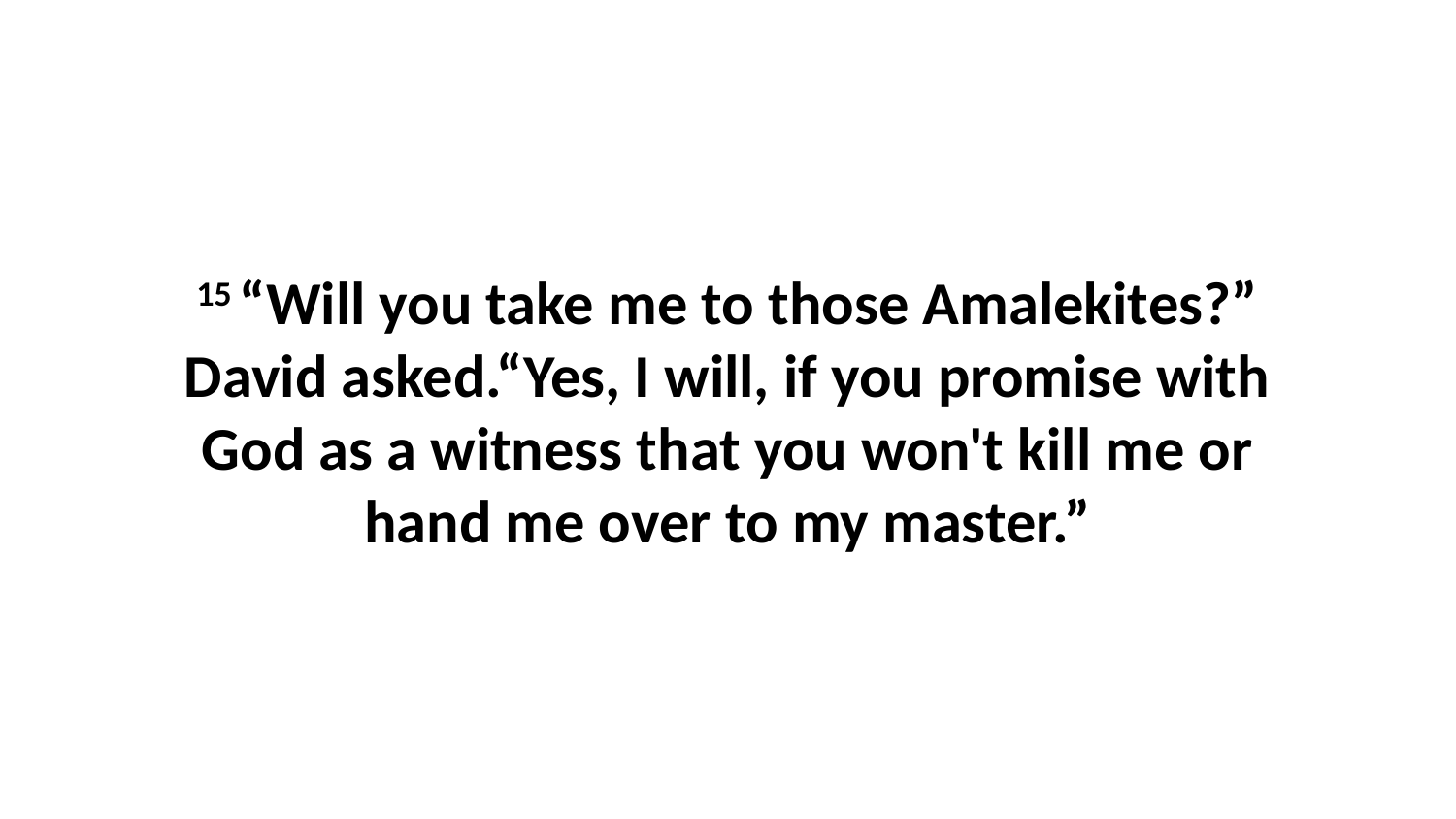

15 “Will you take me to those Amalekites?” David asked.“Yes, I will, if you promise with God as a witness that you won't kill me or hand me over to my master.”